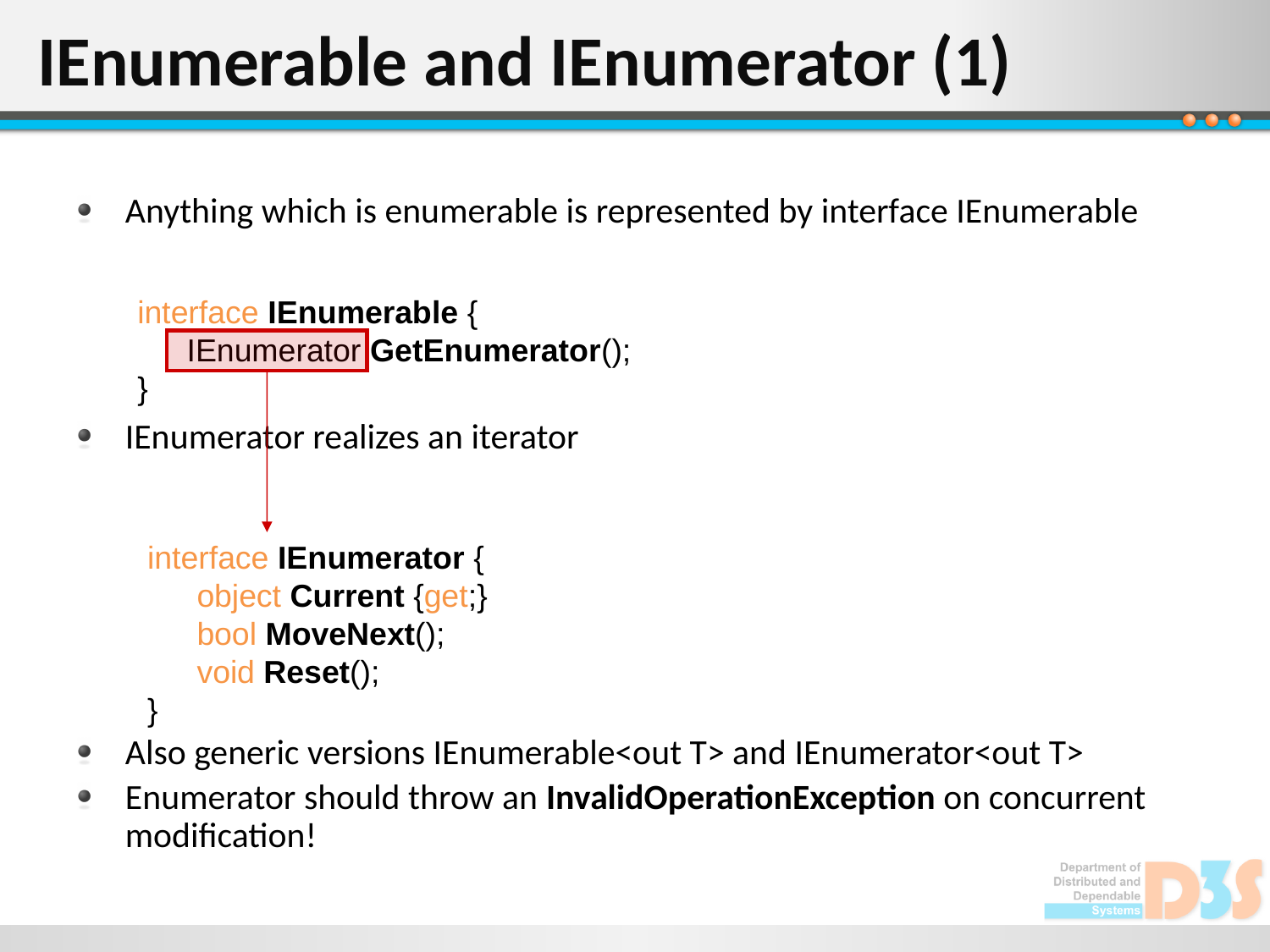

# IEnumerable and IEnumerator (1)
Anything which is enumerable is represented by interface IEnumerable

IEnumerator realizes an iterator

Also generic versions IEnumerable<out T> and IEnumerator<out T>
Enumerator should throw an InvalidOperationException on concurrent modification!

interface IEnumerable {
   	IEnumerator GetEnumerator();
}

interface IEnumerator {
	object Current {get;}
	bool MoveNext();
	void Reset();
}